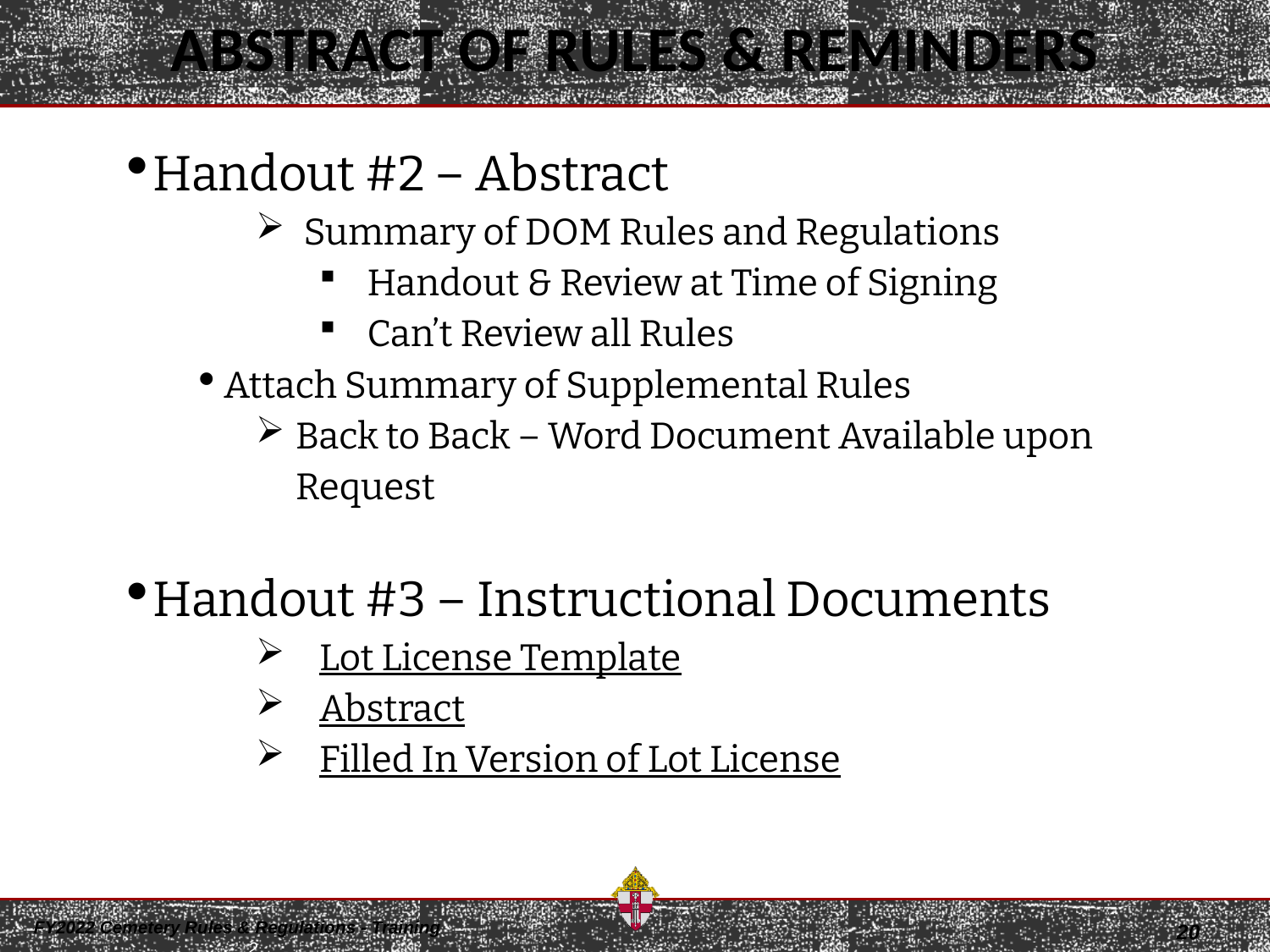

ABSTRACT OF RULES & REMINDERS
Handout #2 – Abstract
Summary of DOM Rules and Regulations
Handout & Review at Time of Signing
Can’t Review all Rules
Attach Summary of Supplemental Rules
Back to Back – Word Document Available upon Request

Handout #3 – Instructional Documents
Lot License Template
Abstract
Filled In Version of Lot License

20